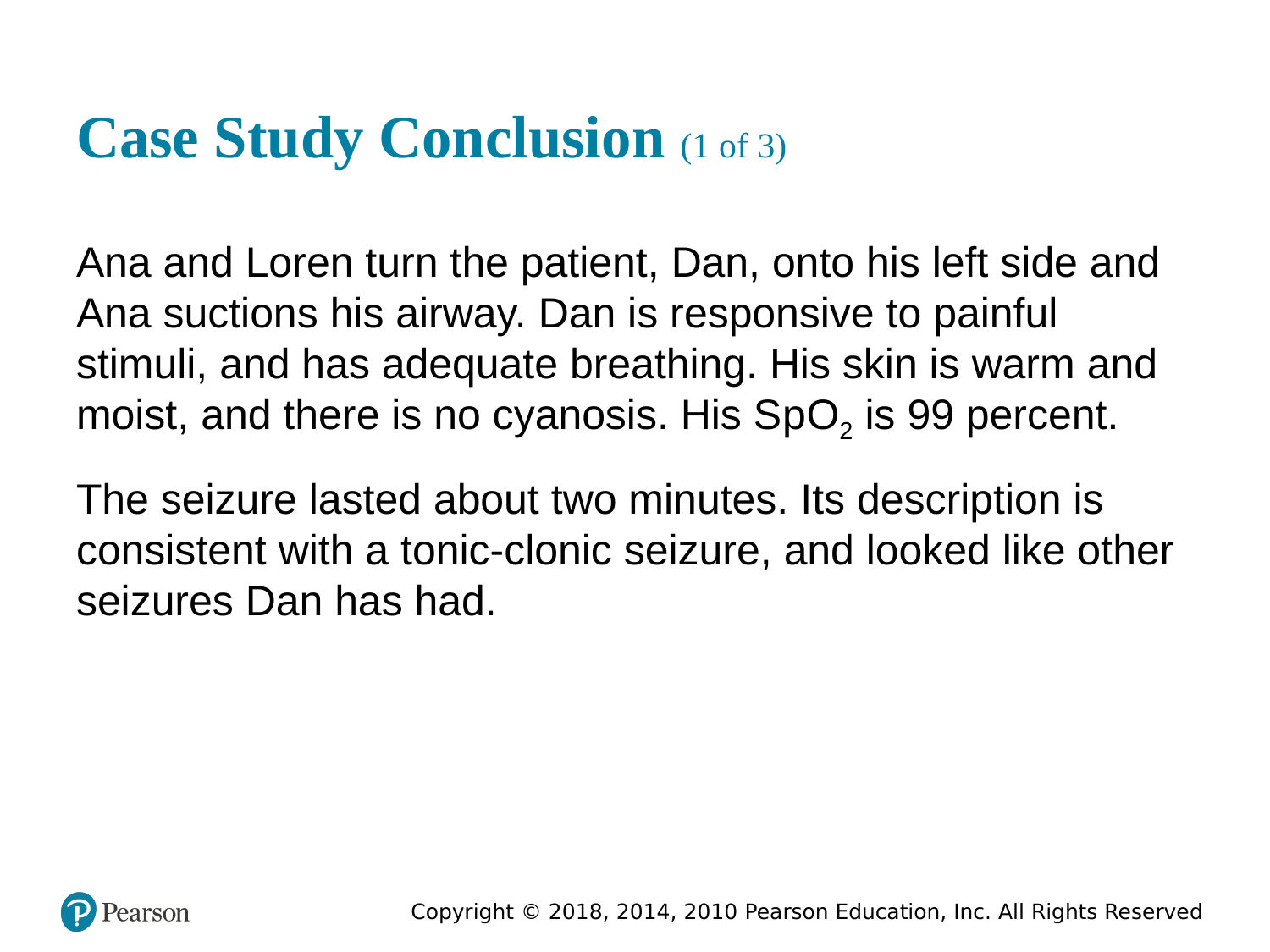

# Case Study Conclusion (1 of 3)
Ana and Loren turn the patient, Dan, onto his left side and Ana suctions his airway. Dan is responsive to painful stimuli, and has adequate breathing. His skin is warm and moist, and there is no cyanosis. His S p O2 is 99 percent.
The seizure lasted about two minutes. Its description is consistent with a tonic-clonic seizure, and looked like other seizures Dan has had.